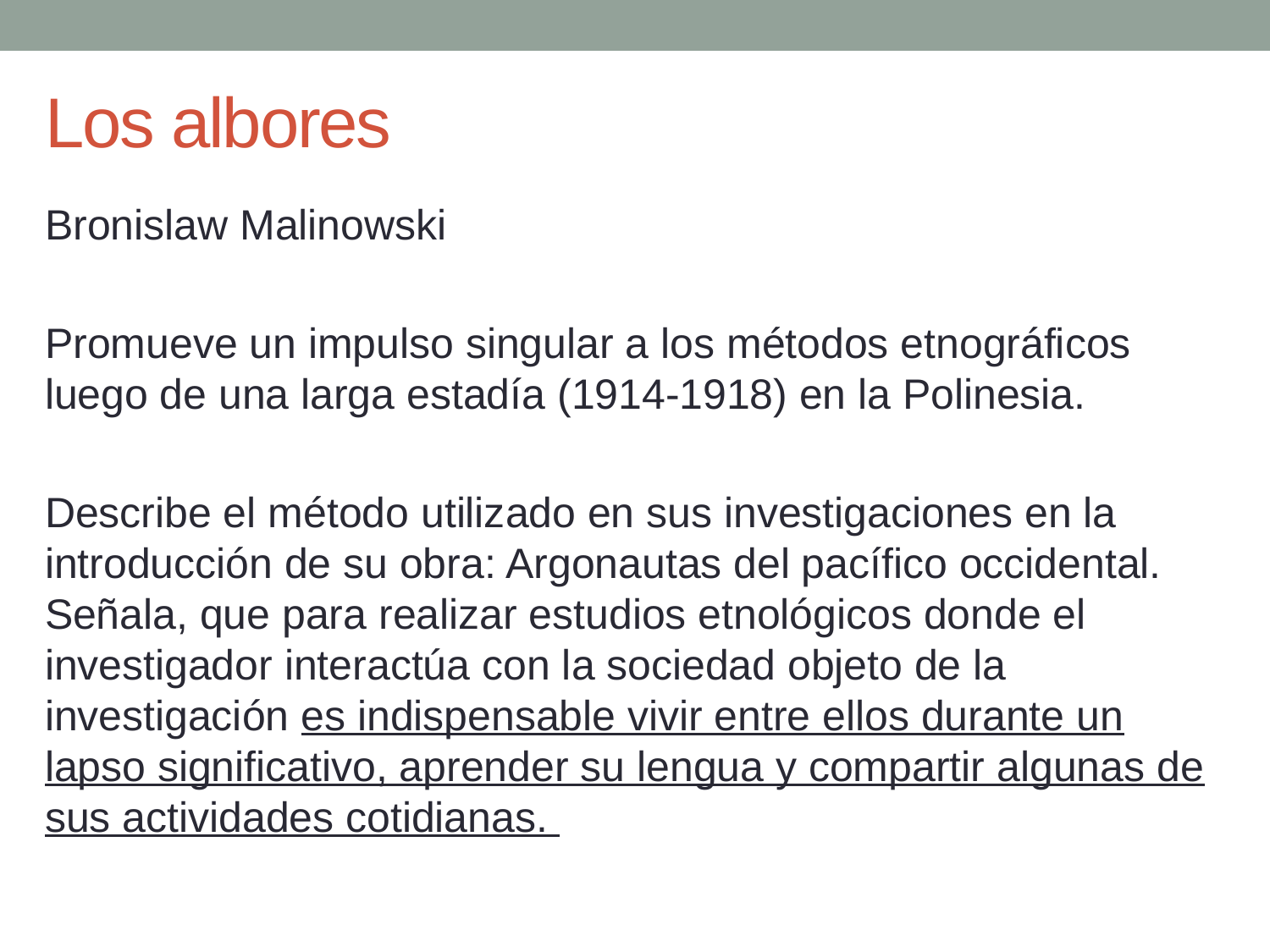

# Los albores
Bronislaw Malinowski

Promueve un impulso singular a los métodos etnográficos luego de una larga estadía (1914-1918) en la Polinesia.

Describe el método utilizado en sus investigaciones en la introducción de su obra: Argonautas del pacífico occidental. Señala, que para realizar estudios etnológicos donde el investigador interactúa con la sociedad objeto de la investigación es indispensable vivir entre ellos durante un lapso significativo, aprender su lengua y compartir algunas de sus actividades cotidianas.